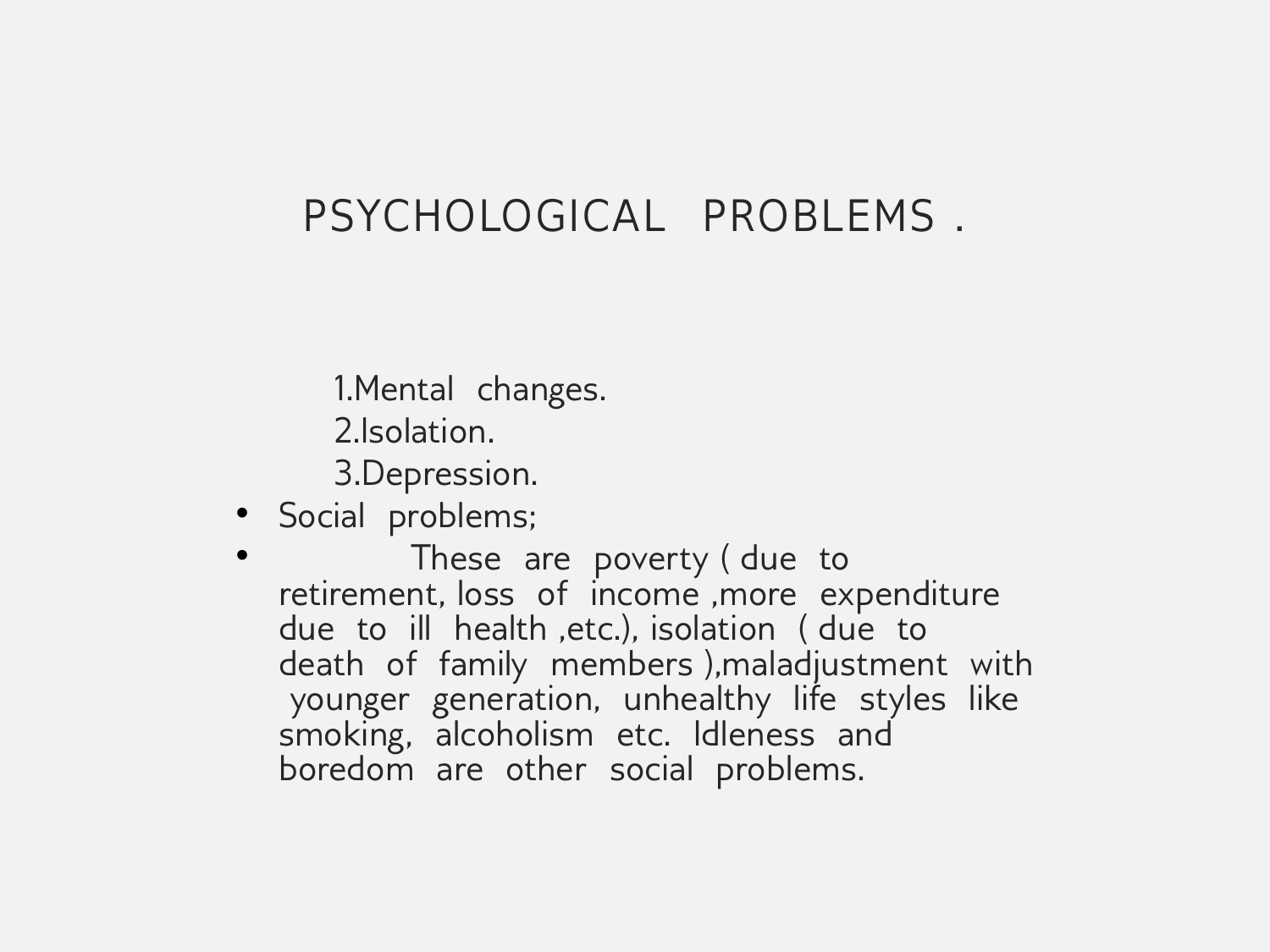

# PSYCHOLOGICAL  PROBLEMS .
         1.Mental  changes.
         2.Isolation.
         3.Depression.
Social  problems;
            These  are  poverty ( due  to  retirement, loss  of  income ,more  expenditure  due  to  ill  health ,etc.), isolation  ( due  to  death  of  family  members ),maladjustment  with  younger  generation,  unhealthy  life  styles  like  smoking,  alcoholism  etc.  Idleness  and  boredom  are  other  social  problems.